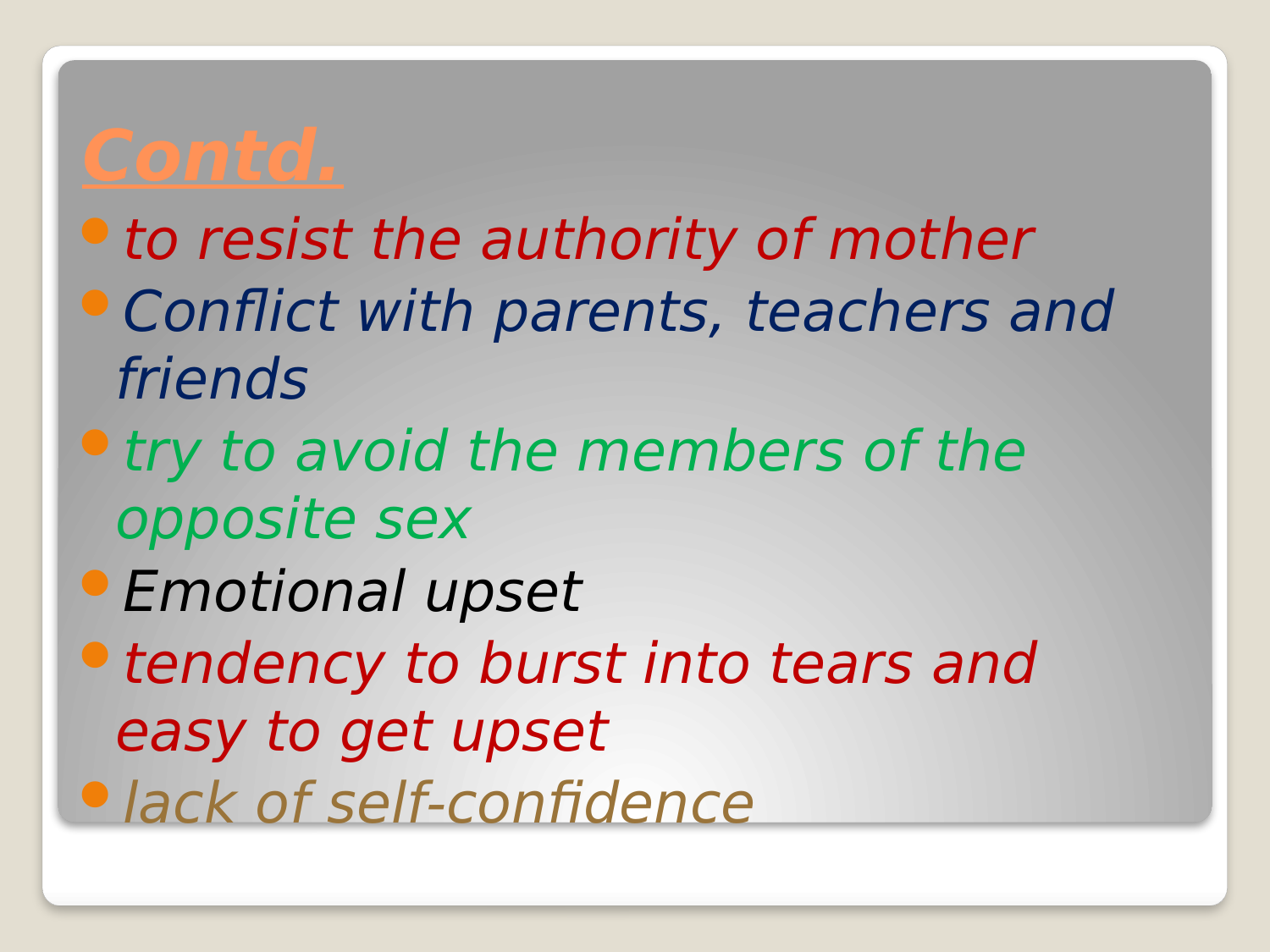

# Contd.
to resist the authority of mother
Conflict with parents, teachers and friends
try to avoid the members of the opposite sex
Emotional upset
tendency to burst into tears and easy to get upset
lack of self-confidence